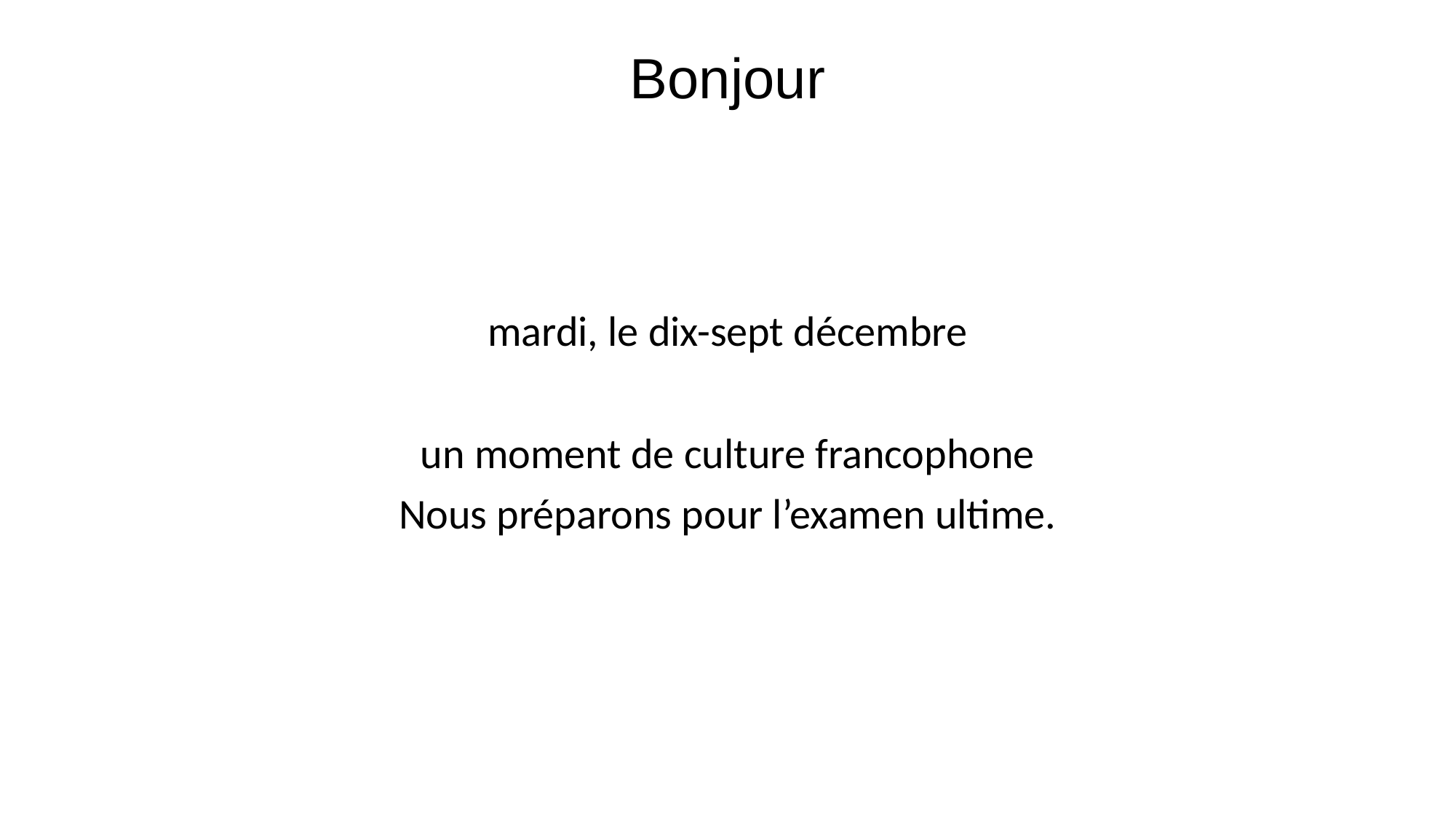

# Bonjour

mardi, le dix-sept décembre

un moment de culture francophone
Nous préparons pour l’examen ultime.